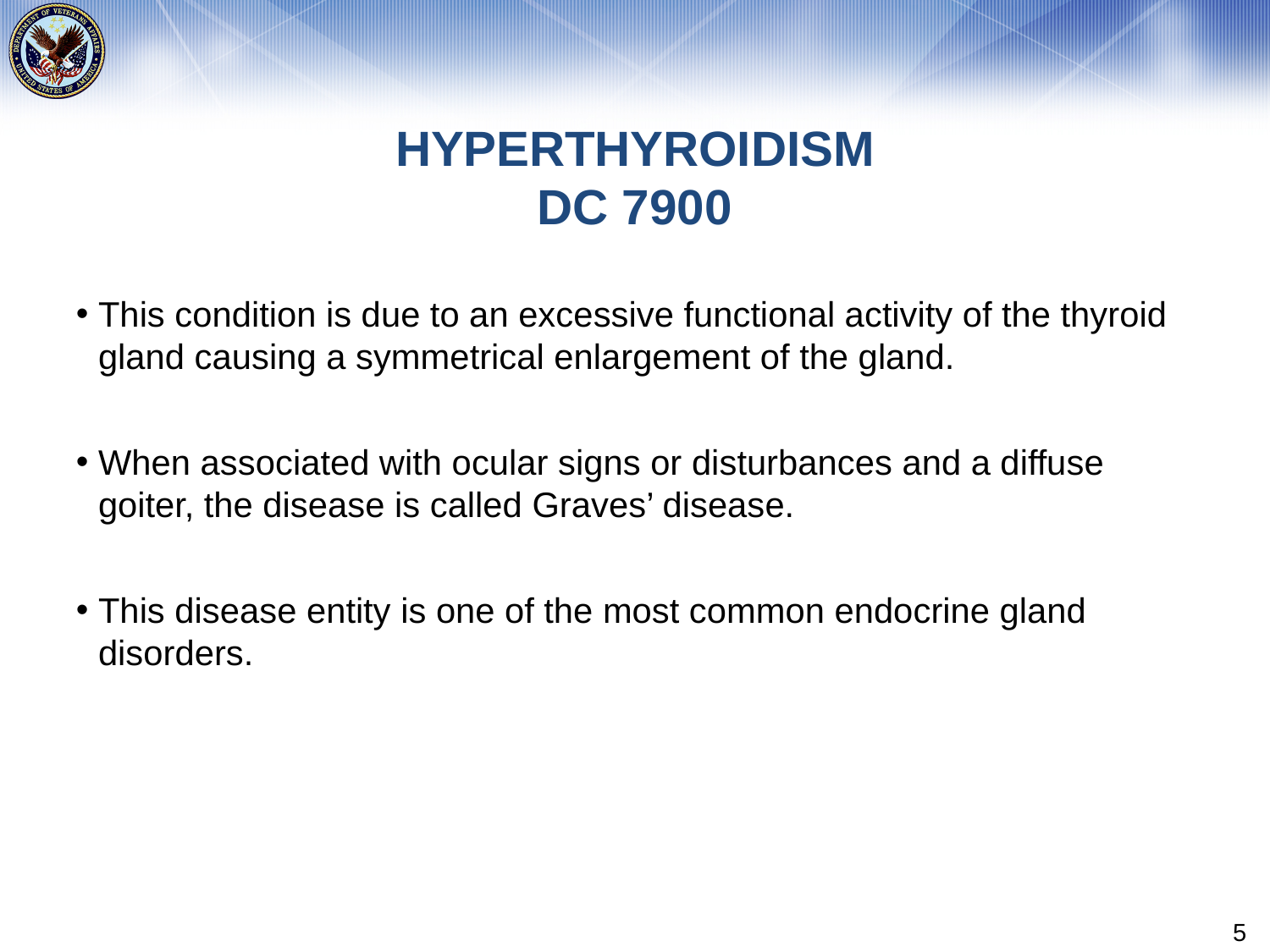

# HYPERTHYROIDISM DC 7900
This condition is due to an excessive functional activity of the thyroid gland causing a symmetrical enlargement of the gland.

When associated with ocular signs or disturbances and a diffuse goiter, the disease is called Graves’ disease.

This disease entity is one of the most common endocrine gland disorders.

5